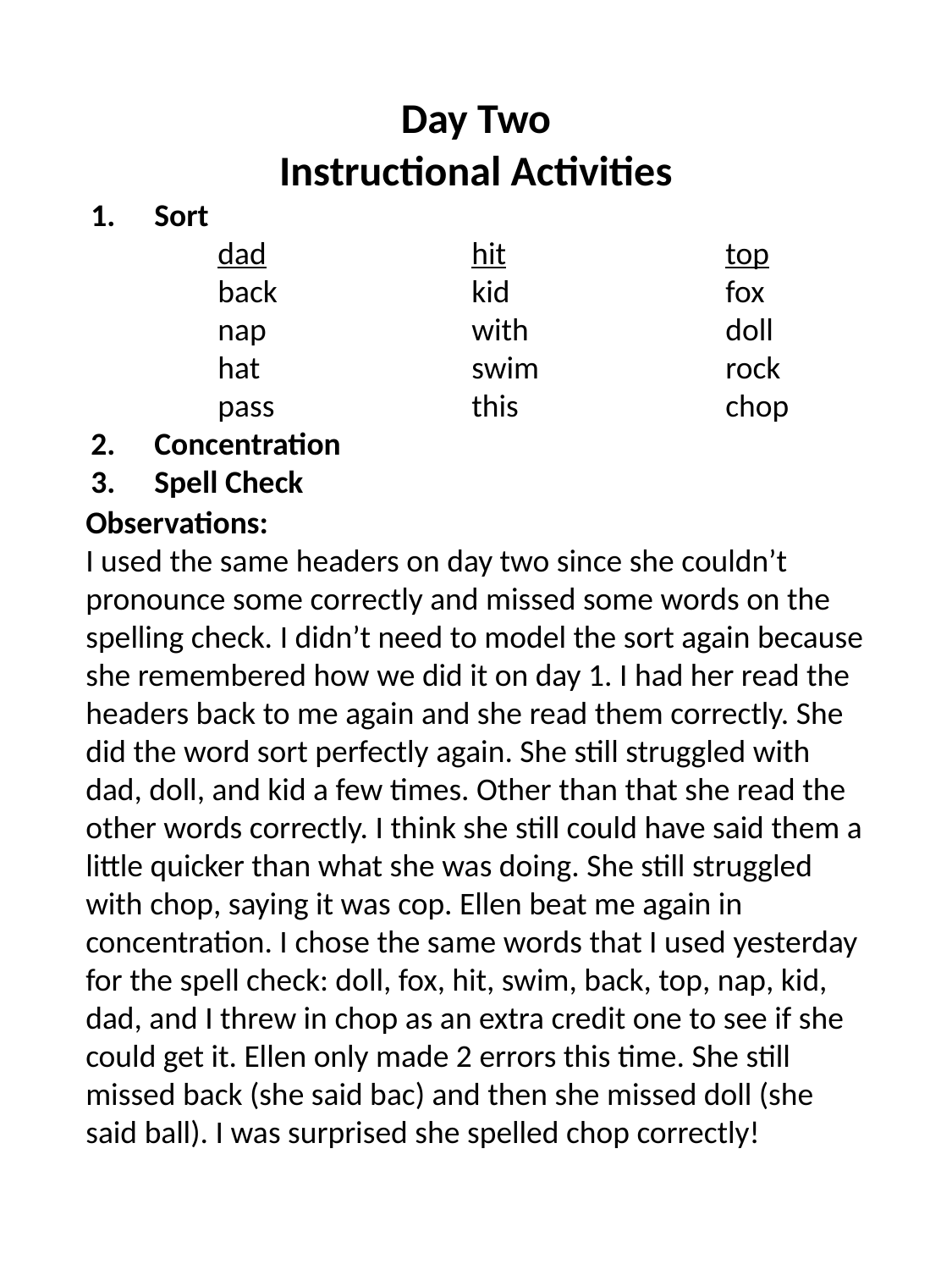

Day Two
Instructional Activities
Sort
	dad		hit		top
	back		kid		fox
	nap		with		doll
	hat		swim		rock
	pass		this		chop
Concentration
Spell Check
Observations:
I used the same headers on day two since she couldn’t pronounce some correctly and missed some words on the spelling check. I didn’t need to model the sort again because she remembered how we did it on day 1. I had her read the headers back to me again and she read them correctly. She did the word sort perfectly again. She still struggled with dad, doll, and kid a few times. Other than that she read the other words correctly. I think she still could have said them a little quicker than what she was doing. She still struggled with chop, saying it was cop. Ellen beat me again in concentration. I chose the same words that I used yesterday for the spell check: doll, fox, hit, swim, back, top, nap, kid, dad, and I threw in chop as an extra credit one to see if she could get it. Ellen only made 2 errors this time. She still missed back (she said bac) and then she missed doll (she said ball). I was surprised she spelled chop correctly!